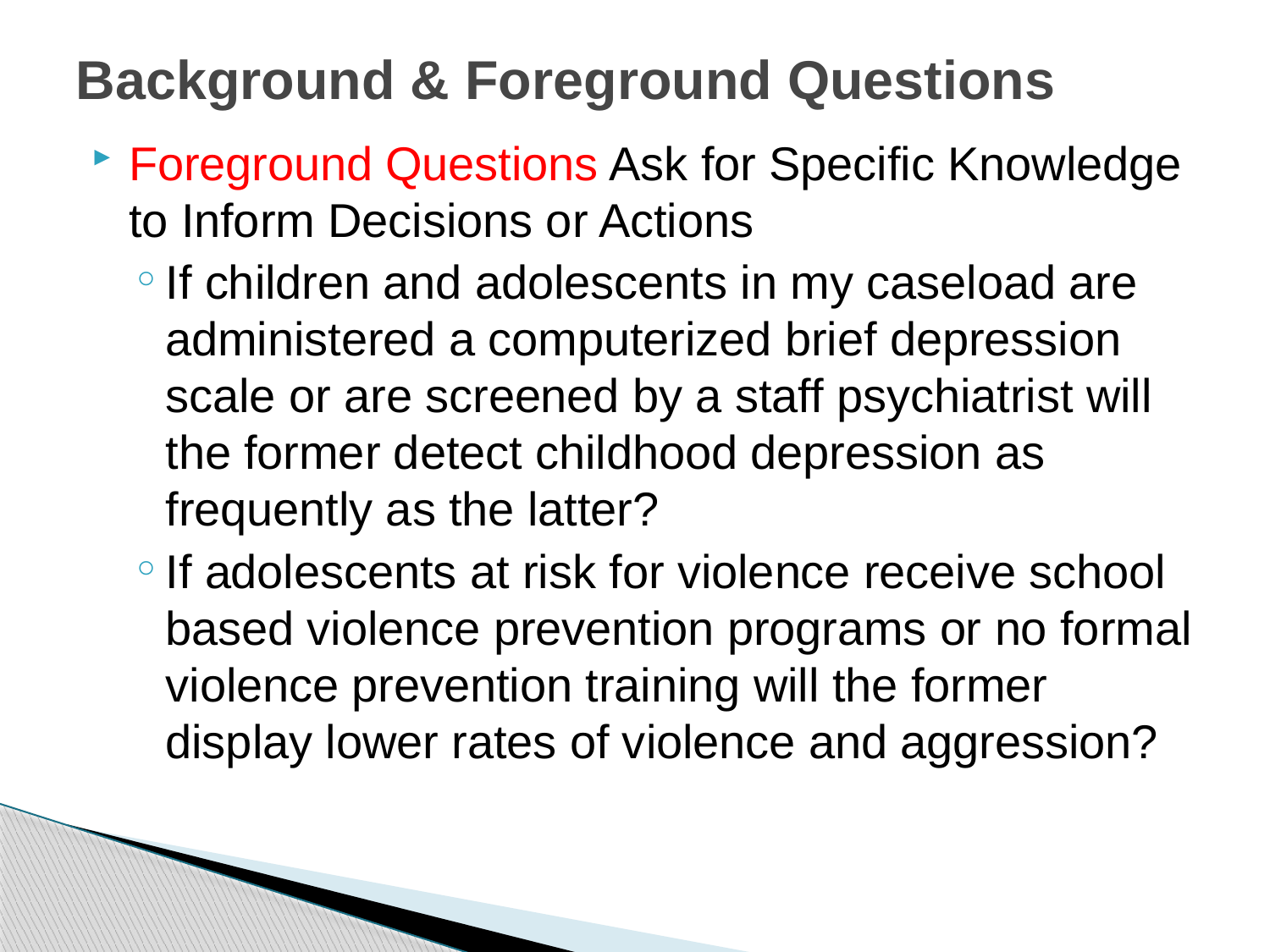

# Background & Foreground Questions
Foreground Questions Ask for Specific Knowledge to Inform Decisions or Actions
If children and adolescents in my caseload are administered a computerized brief depression scale or are screened by a staff psychiatrist will the former detect childhood depression as frequently as the latter?
If adolescents at risk for violence receive school based violence prevention programs or no formal violence prevention training will the former display lower rates of violence and aggression?